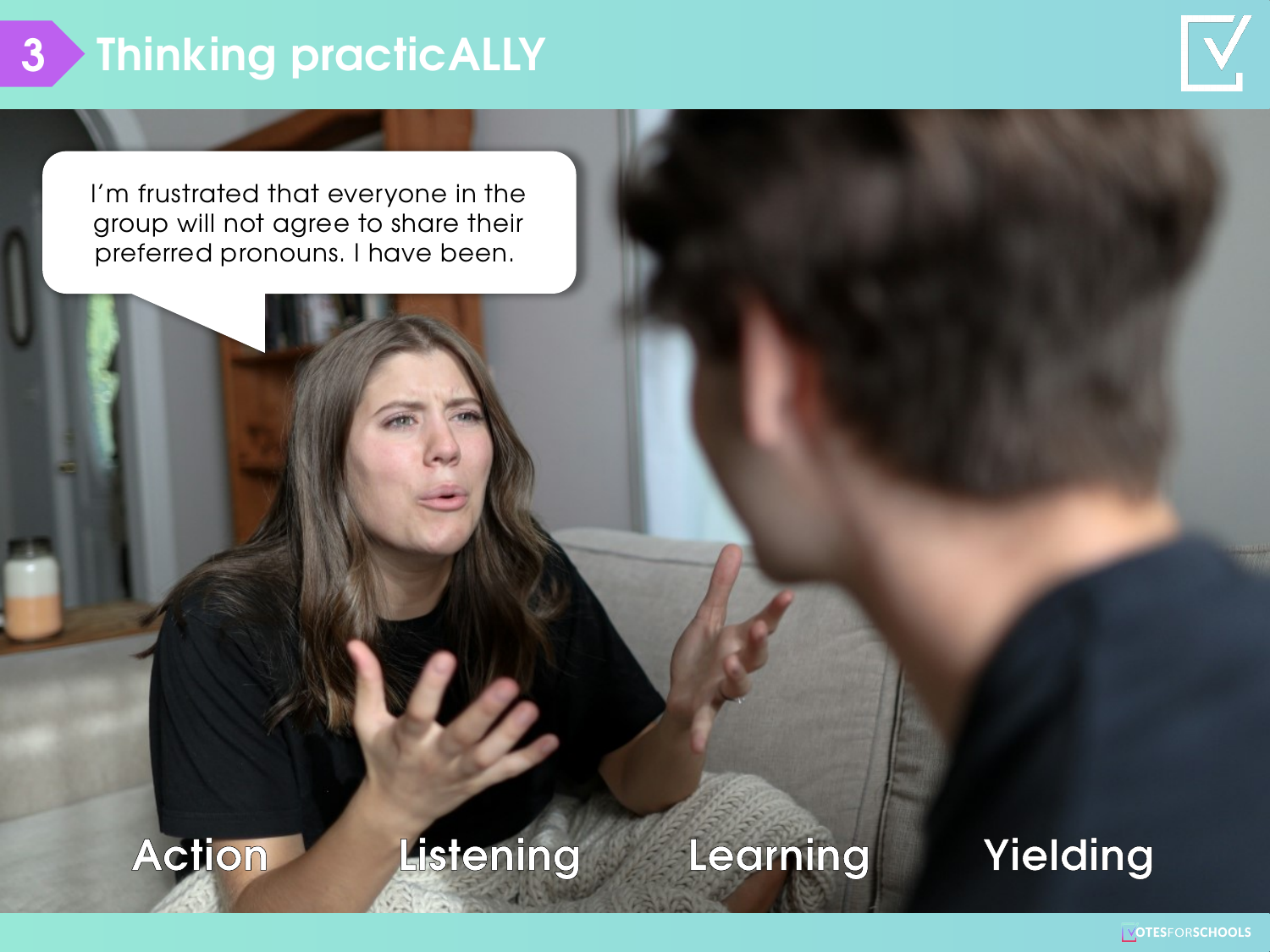

Thinking practicALLY
3
I’m frustrated that everyone in the group will not agree to share their preferred pronouns. I have been.
Action
Listening
Learning
Yielding